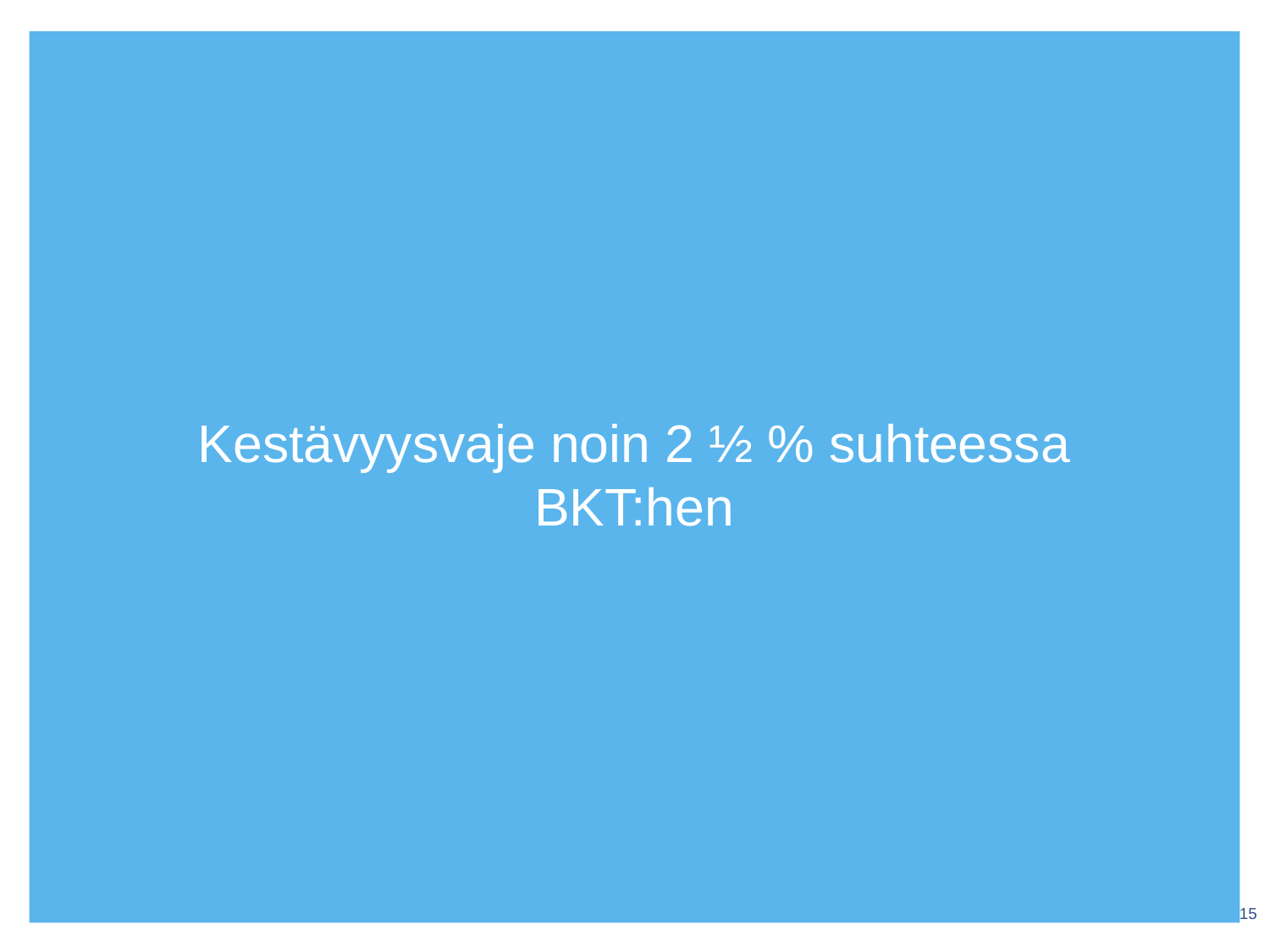

# Kestävyysvaje noin 2 ½ % suhteessa BKT:hen
15